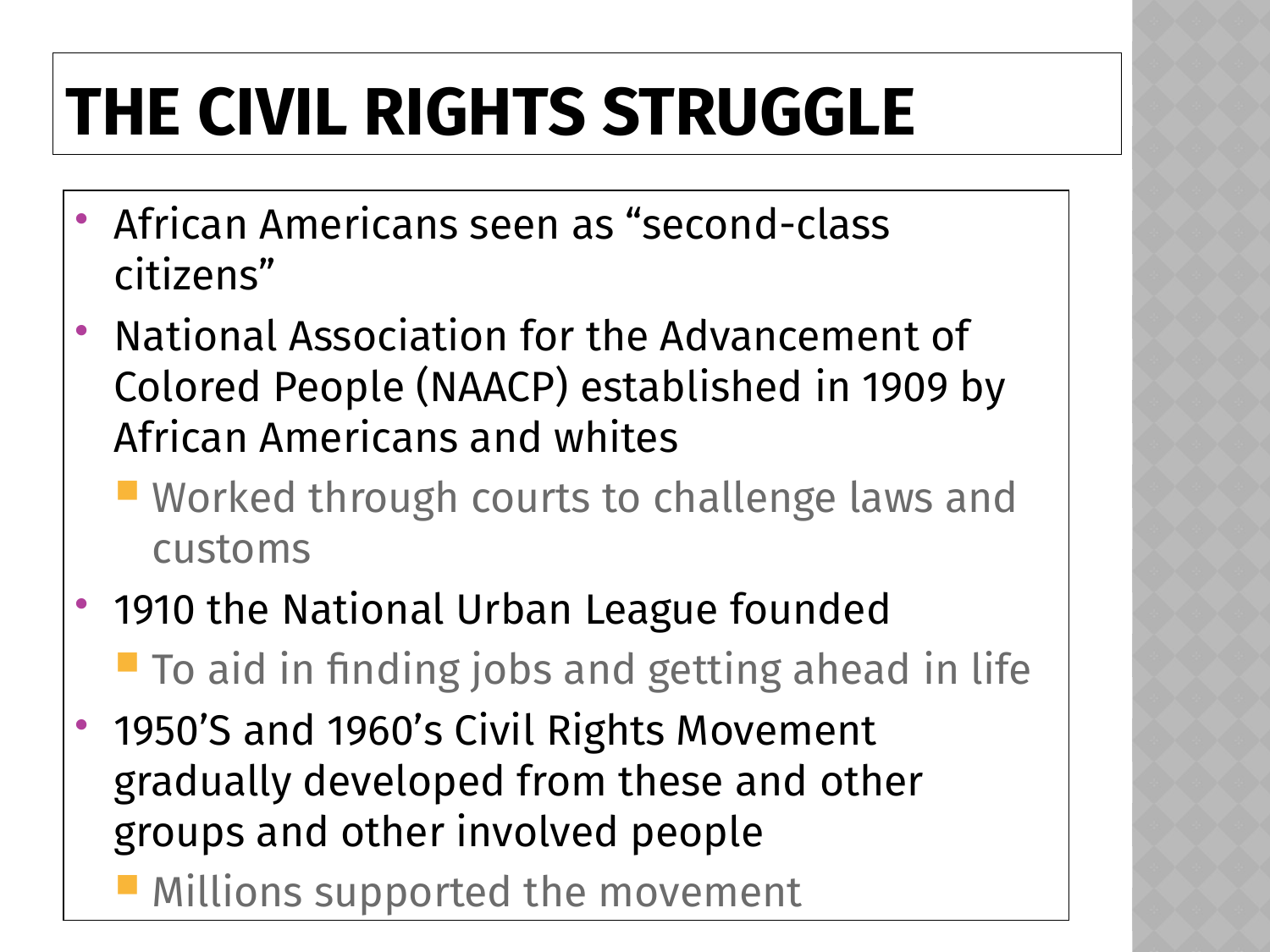

# The Civil Rights Struggle
African Americans seen as “second-class citizens”
National Association for the Advancement of Colored People (NAACP) established in 1909 by African Americans and whites
Worked through courts to challenge laws and customs
1910 the National Urban League founded
To aid in finding jobs and getting ahead in life
1950’S and 1960’s Civil Rights Movement gradually developed from these and other groups and other involved people
Millions supported the movement